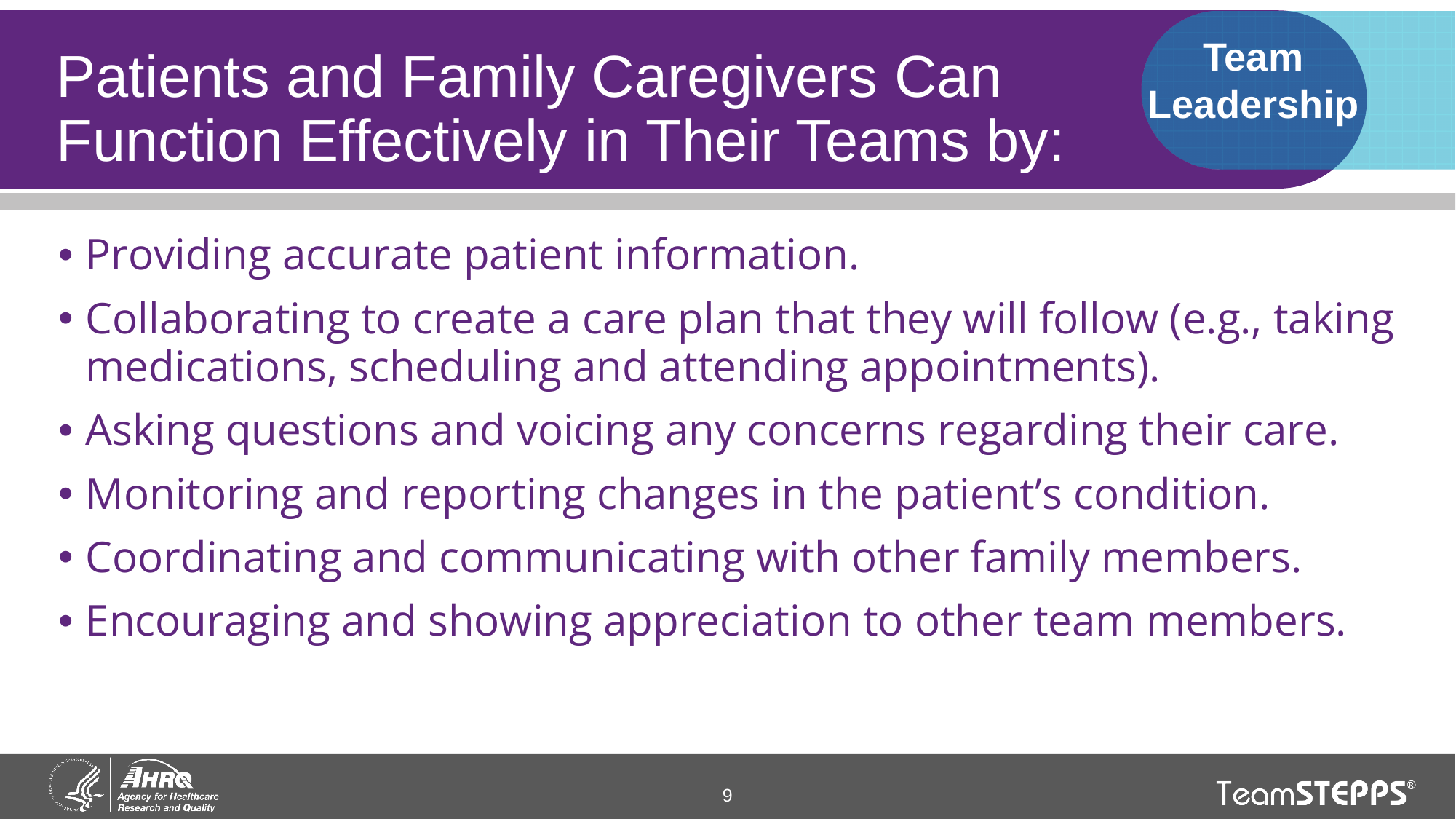

Team Leadership
# Patients and Family Caregivers Can Function Effectively in Their Teams by:
Providing accurate patient information.
Collaborating to create a care plan that they will follow (e.g., taking medications, scheduling and attending appointments).
Asking questions and voicing any concerns regarding their care.
Monitoring and reporting changes in the patient’s condition.
Coordinating and communicating with other family members.
Encouraging and showing appreciation to other team members.
9